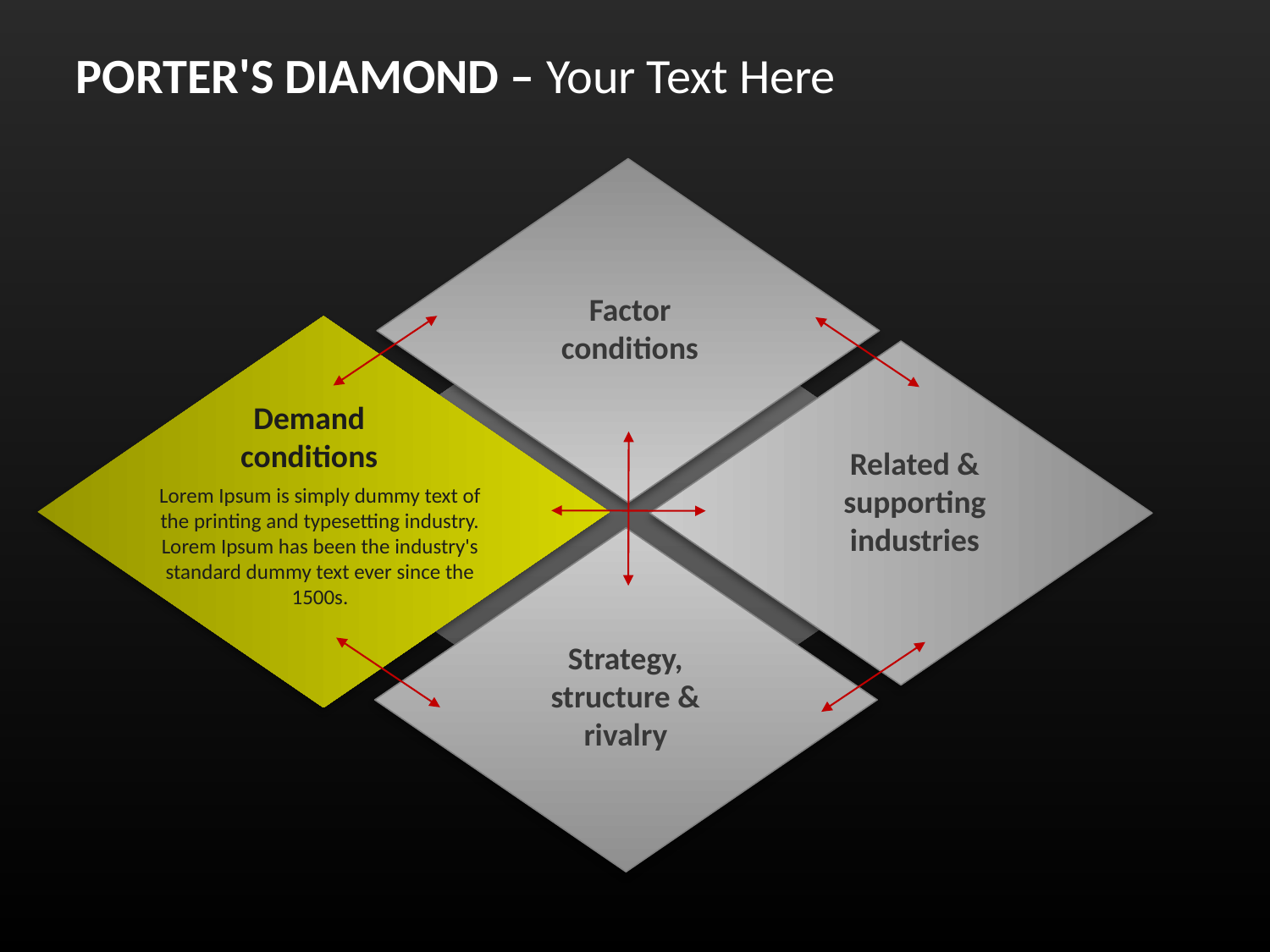

PORTER'S DIAMOND – Your Text Here

Factor conditions

Demand conditions
Related & supporting industries
Lorem Ipsum is simply dummy text of the printing and typesetting industry. Lorem Ipsum has been the industry's standard dummy text ever since the 1500s.

Strategy, structure & rivalry